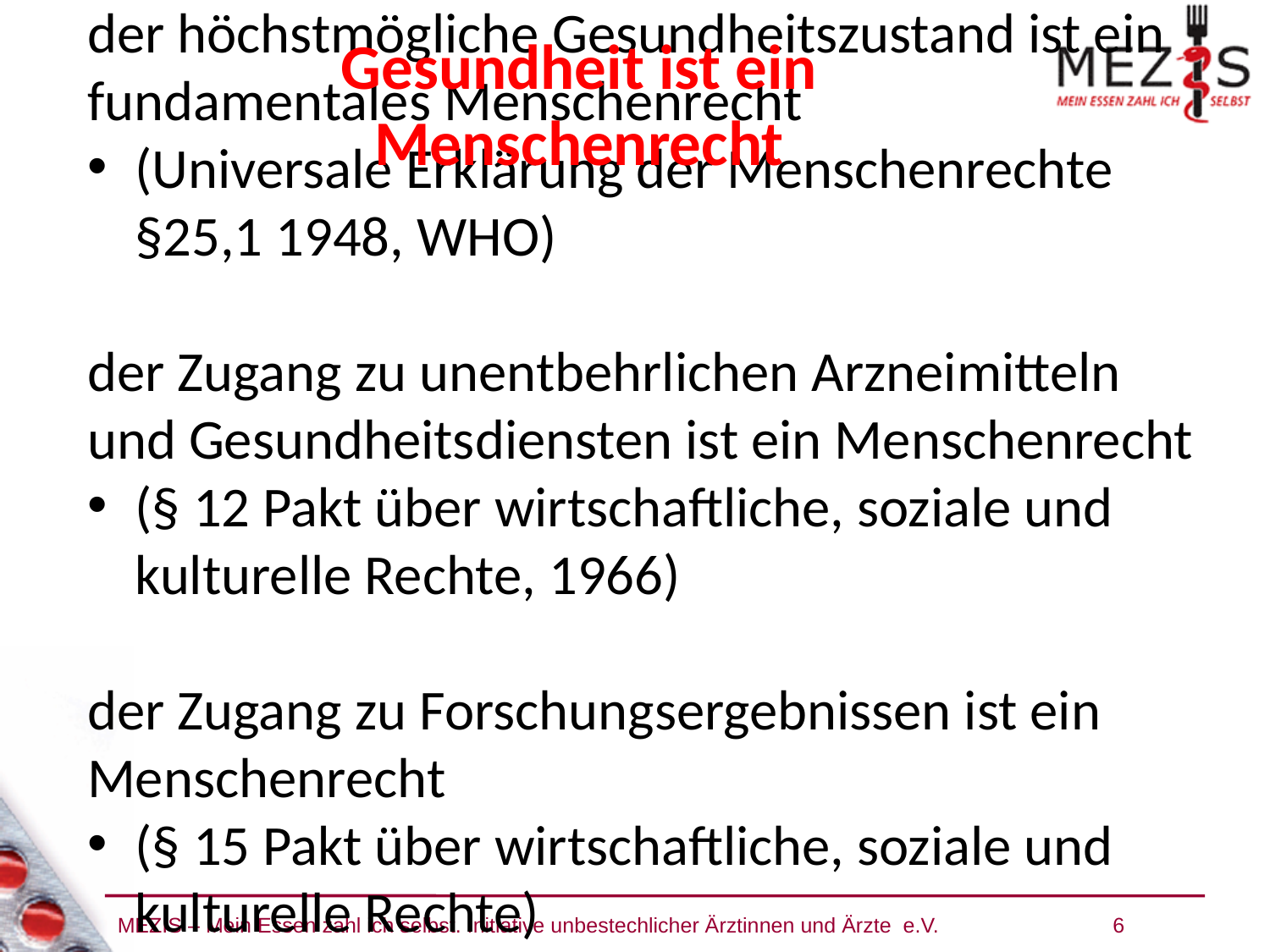

Gesundheit ist ein Menschenrecht
der höchstmögliche Gesundheitszustand ist ein fundamentales Menschenrecht
(Universale Erklärung der Menschenrechte §25,1 1948, WHO)

der Zugang zu unentbehrlichen Arzneimitteln und Gesundheitsdiensten ist ein Menschenrecht
(§ 12 Pakt über wirtschaftliche, soziale und kulturelle Rechte, 1966)

der Zugang zu Forschungsergebnissen ist ein Menschenrecht
(§ 15 Pakt über wirtschaftliche, soziale und kulturelle Rechte)